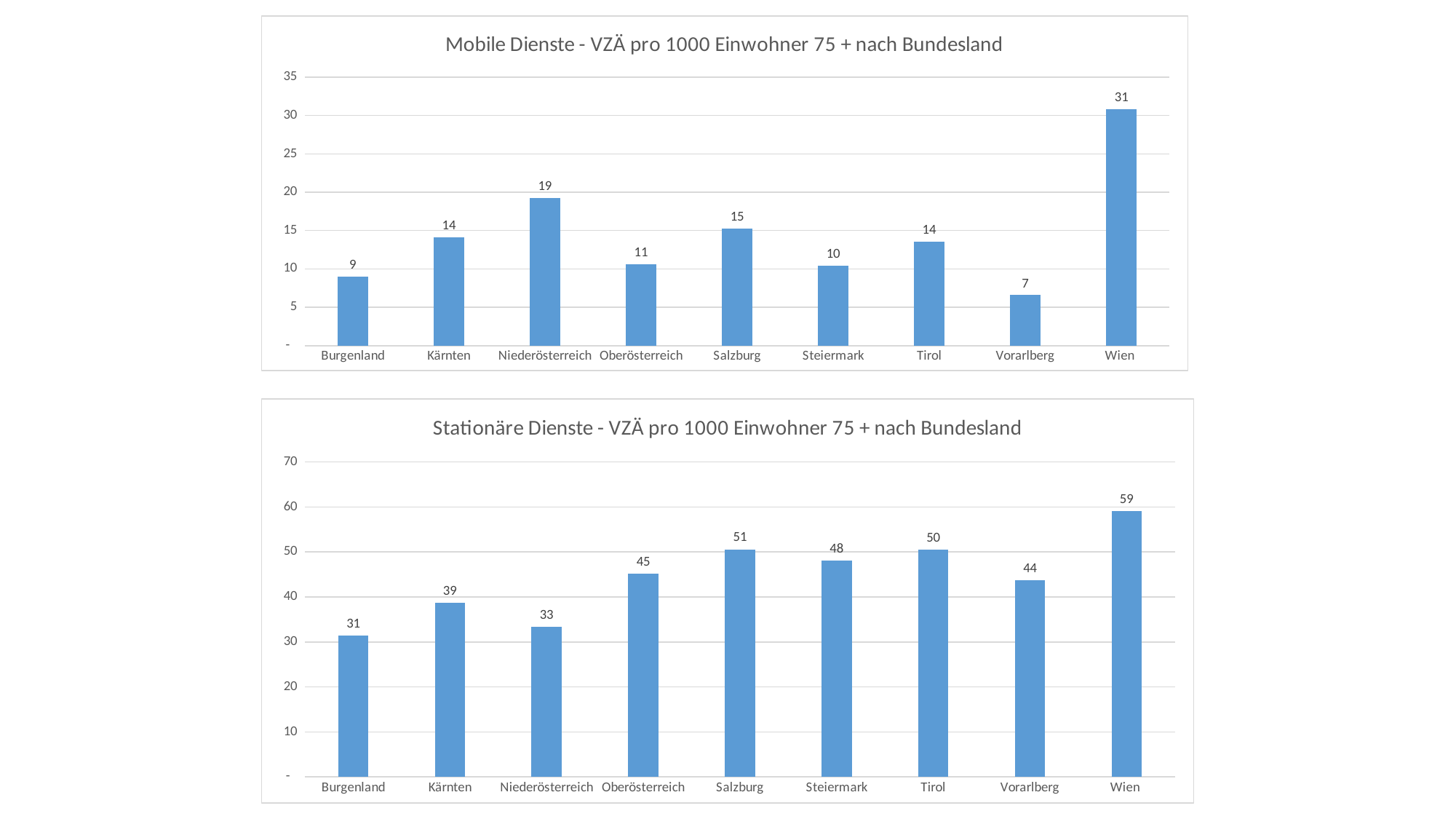

### Chart: Mobile Dienste - VZÄ pro 1000 Einwohner 75 + nach Bundesland

| Category |  |
|---|---|
| Burgenland | 8.96141612501729 |
| Kärnten | 14.094142377207639 |
| Niederösterreich | 19.20135938827528 |
| Oberösterreich | 10.627327437159192 |
| Salzburg | 15.259059237649788 |
| Steiermark | 10.401243796498617 |
| Tirol | 13.526387658905866 |
| Vorarlberg | 6.56930922577654 |
| Wien  | 30.823359158251584 |

### Chart: Stationäre Dienste - VZÄ pro 1000 Einwohner 75 + nach Bundesland

| Category |  |
|---|---|
| Burgenland | 31.42027382104825 |
| Kärnten | 38.6955950526454 |
| Niederösterreich | 33.35228985666126 |
| Oberösterreich | 45.23479868543549 |
| Salzburg | 50.578392844226954 |
| Steiermark | 48.04765485396658 |
| Tirol | 50.43565204970719 |
| Vorarlberg | 43.65357868834921 |
| Wien  | 59.10436305197763 |